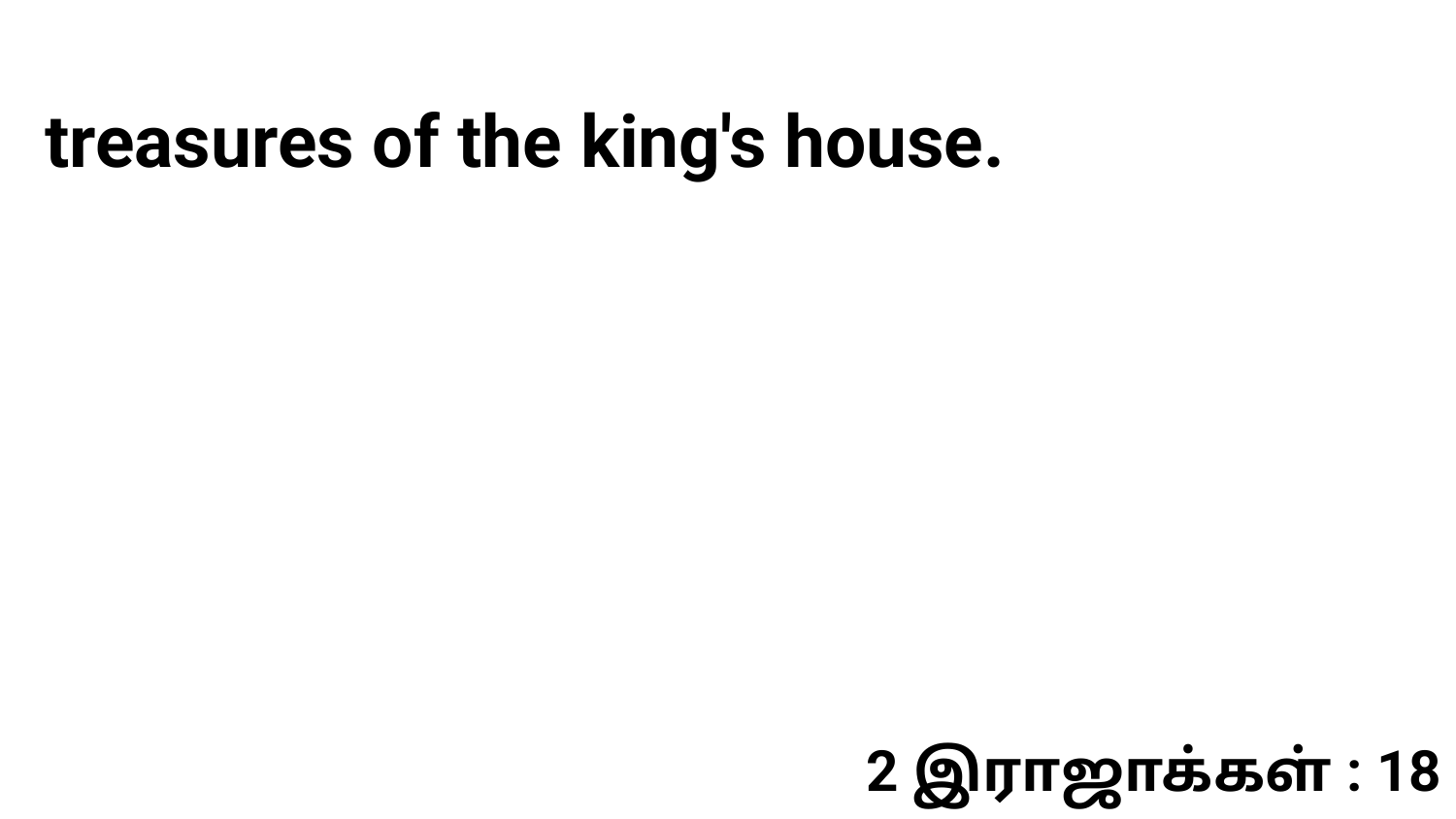

treasures of the king's house.
2 இராஜாக்கள் : 18